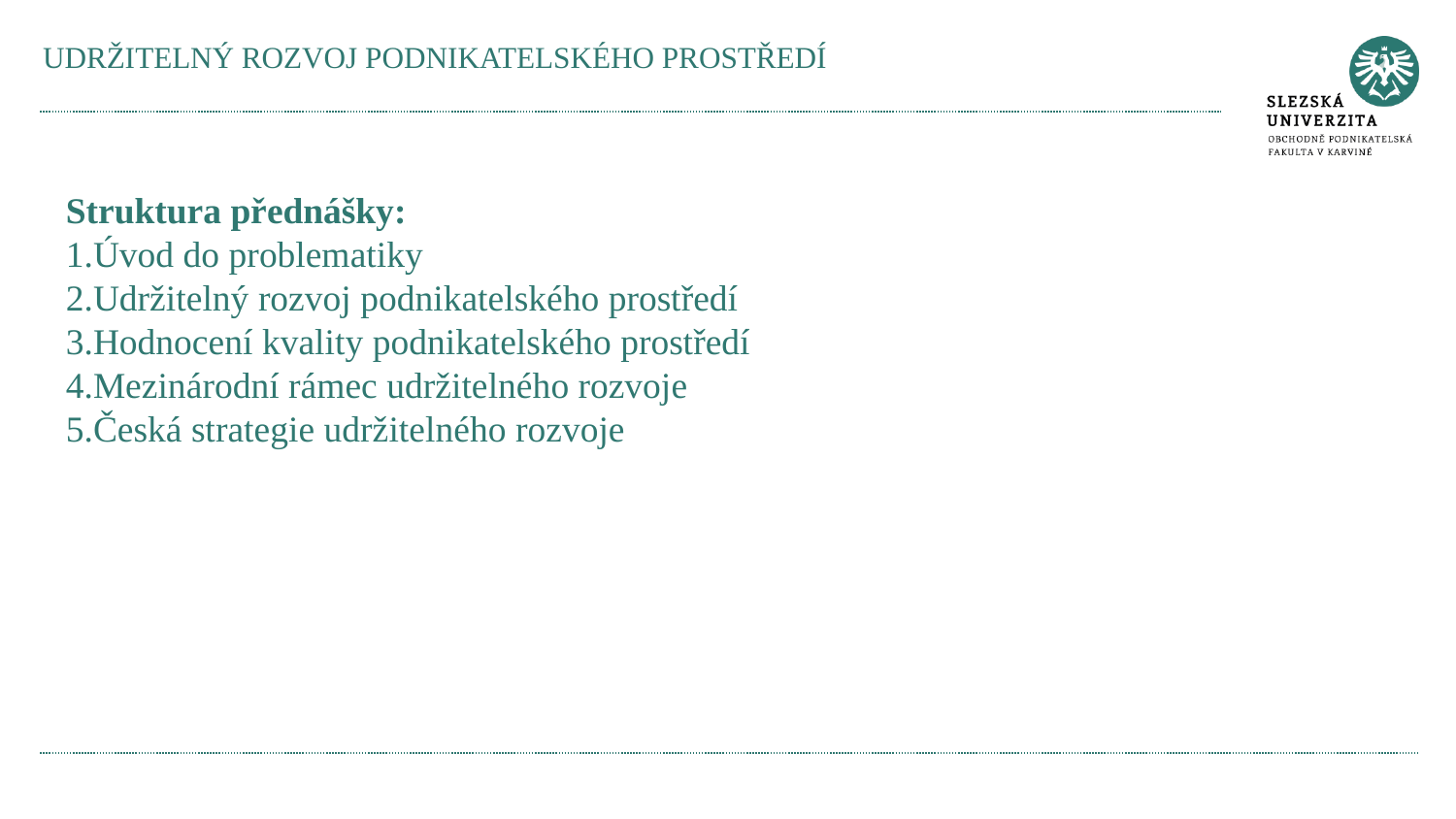

# UDRŽITELNÝ ROZVOJ PODNIKATELSKÉHO PROSTŘEDÍ
Struktura přednášky:
Úvod do problematiky
Udržitelný rozvoj podnikatelského prostředí
Hodnocení kvality podnikatelského prostředí
Mezinárodní rámec udržitelného rozvoje
Česká strategie udržitelného rozvoje